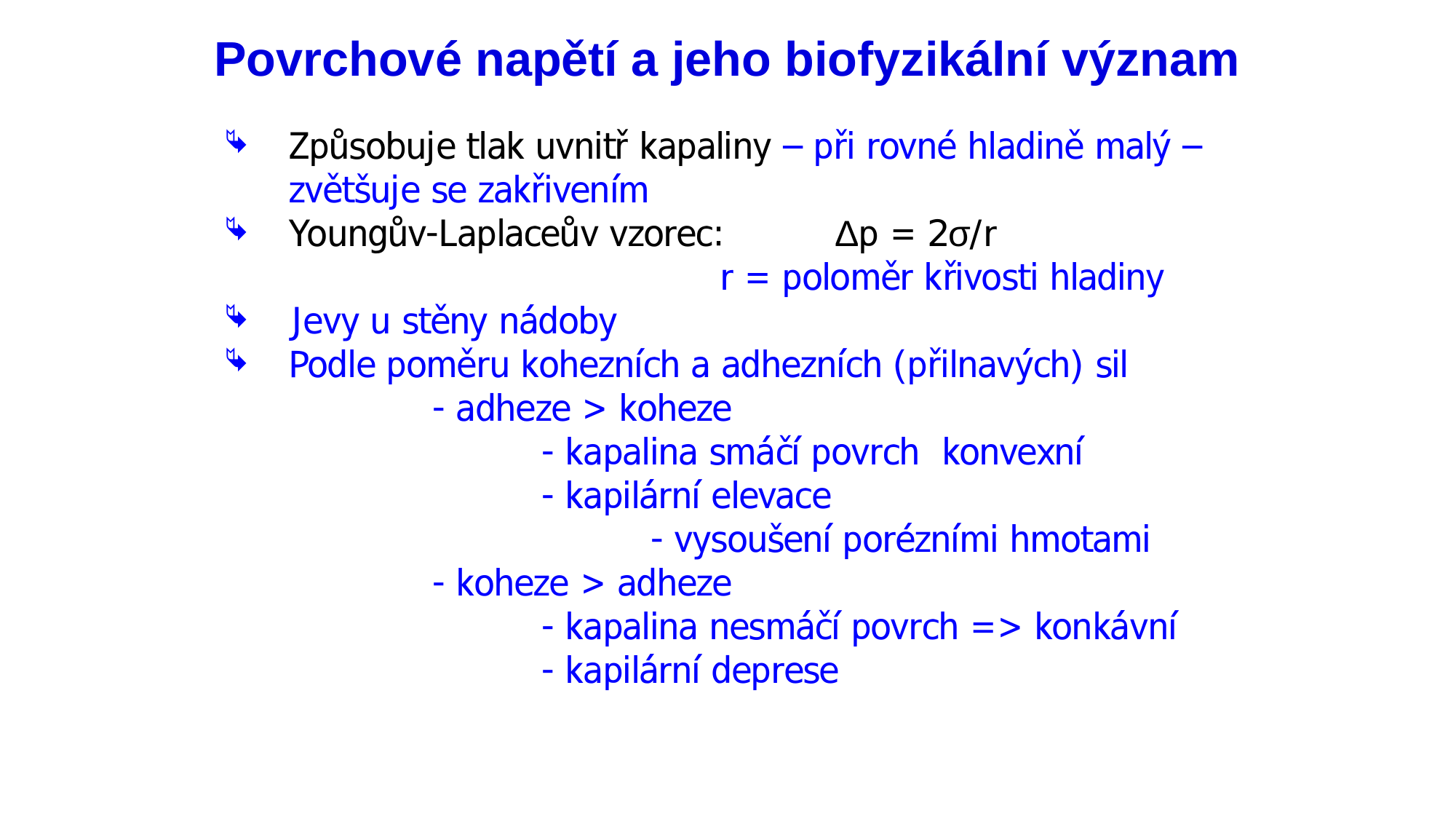

Povrchové napětí a jeho biofyzikální význam
Způsobuje tlak uvnitř kapaliny – při rovné hladině malý – zvětšuje se zakřivením
Youngův-Laplaceův vzorec:	Δp = 2σ/r
                                            r = poloměr křivosti hladiny
Jevy u stěny nádoby
Podle poměru kohezních a adhezních (přilnavých) sil
		- adheze > koheze
			- kapalina smáčí povrch  konvexní
			- kapilární elevace
				- vysoušení porézními hmotami
		- koheze > adheze
			- kapalina nesmáčí povrch => konkávní
			- kapilární deprese